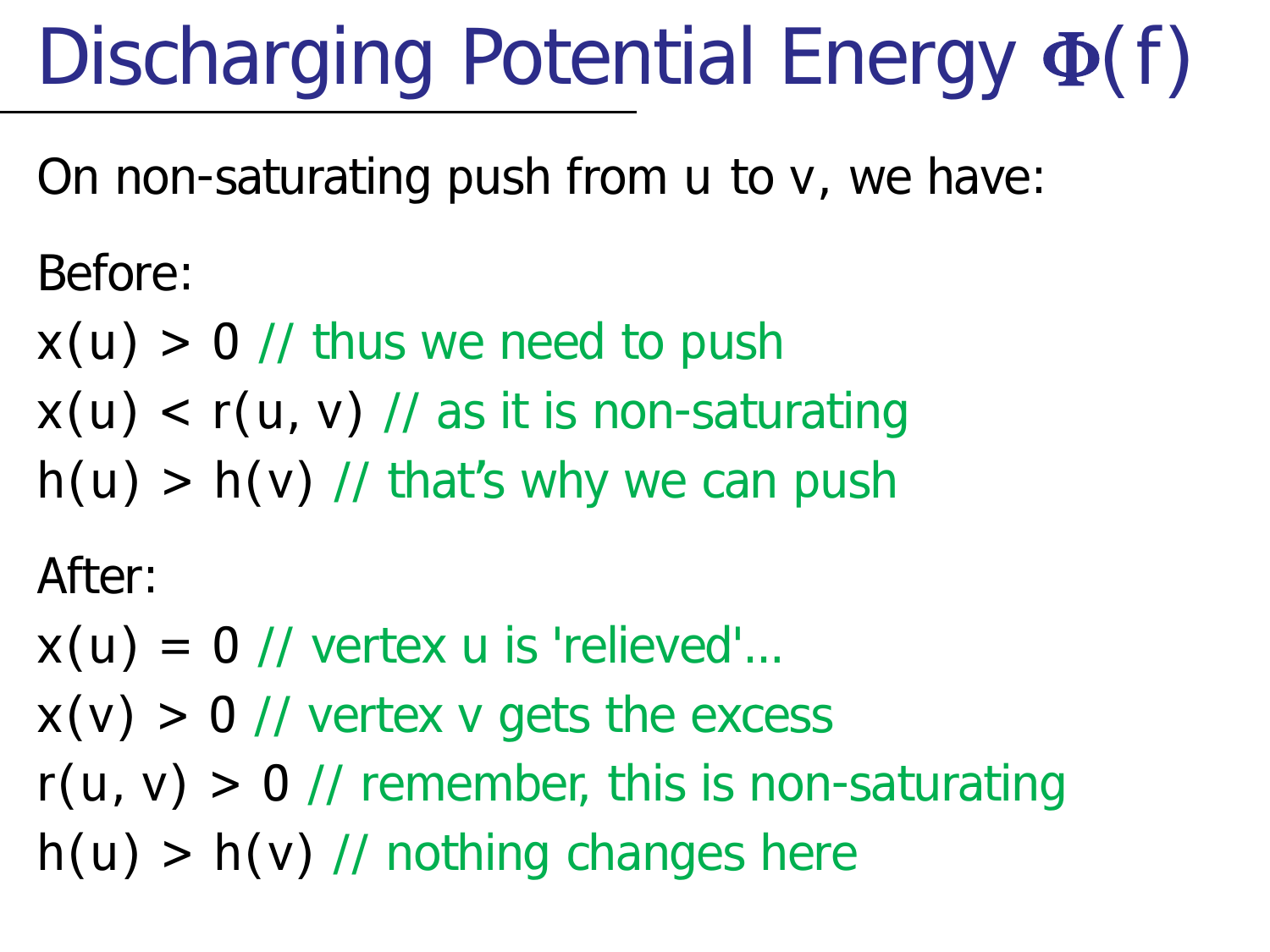

Discharging Potential Energy Φ(f)
On non-saturating push from u to v, we have:

Before:
x(u) > 0 // thus we need to push
x(u) < r(u, v) // as it is non-saturating
h(u) > h(v) // that’s why we can push

After:
x(u) = 0 // vertex u is 'relieved'…
x(v) > 0 // vertex v gets the excess
r(u, v) > 0 // remember, this is non-saturating
h(u) > h(v) // nothing changes here